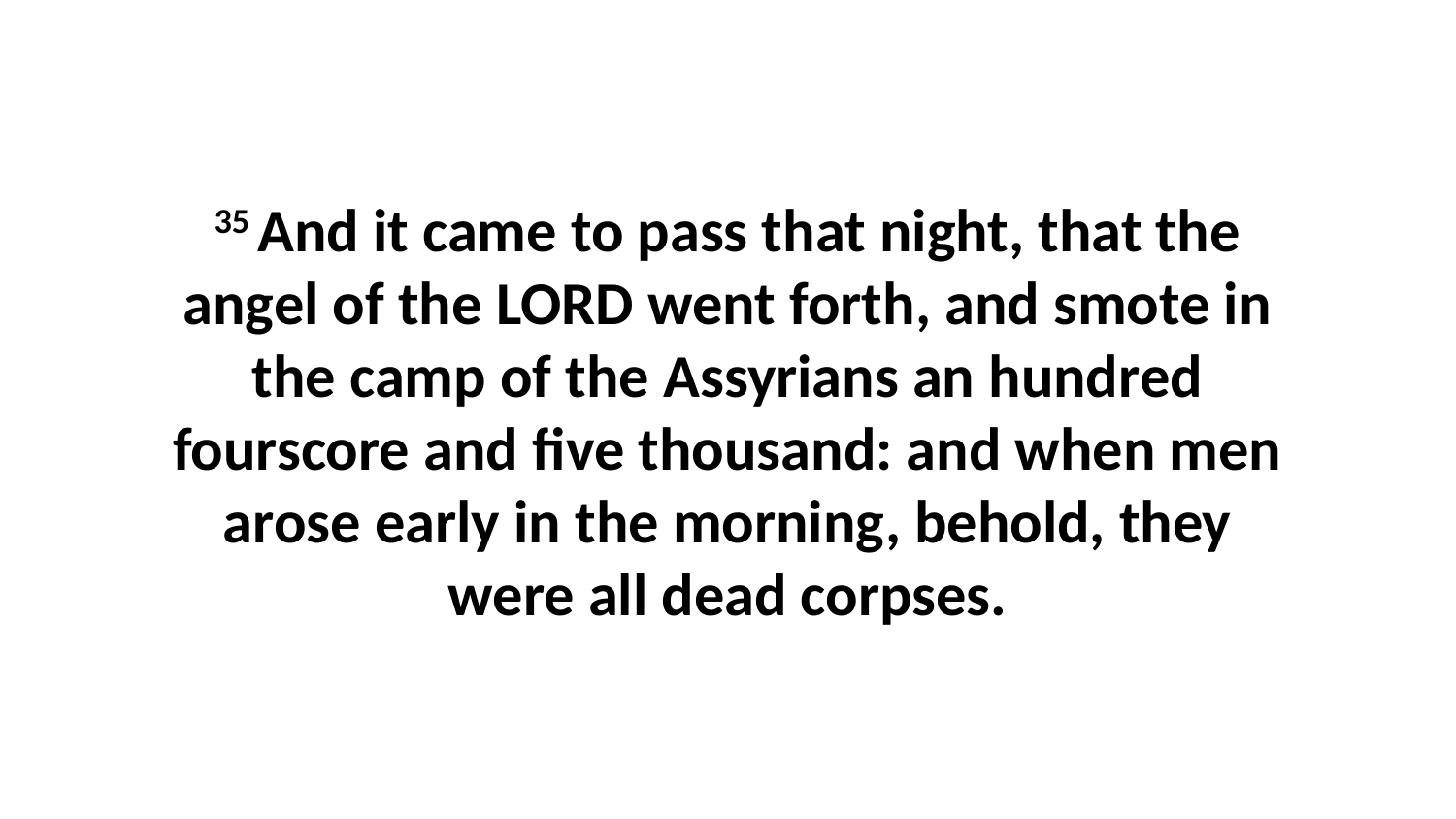

35 And it came to pass that night, that the angel of the LORD went forth, and smote in the camp of the Assyrians an hundred fourscore and five thousand: and when men arose early in the morning, behold, they were all dead corpses.